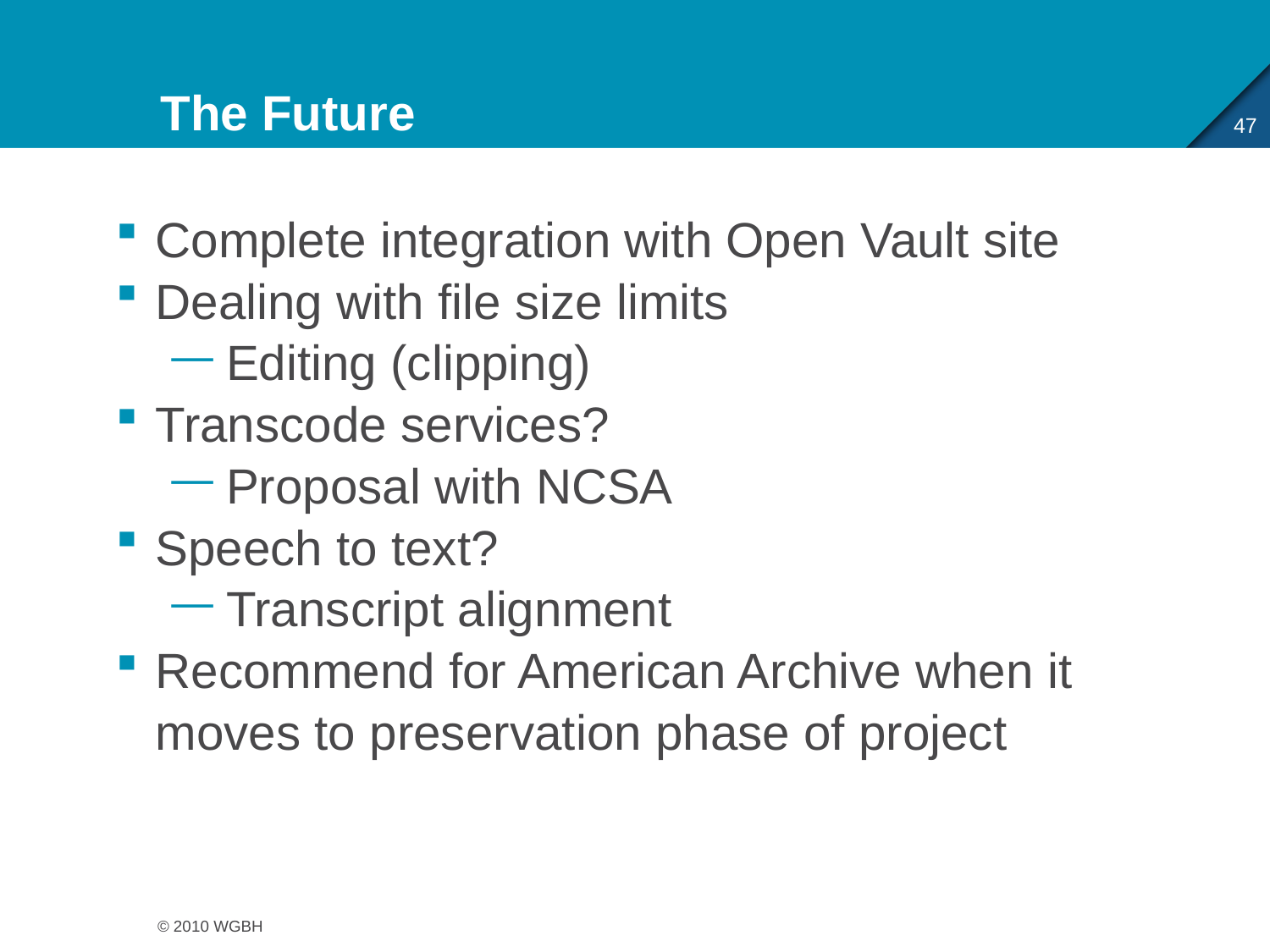

# The Future
47
Complete integration with Open Vault site
Dealing with file size limits
Editing (clipping)
Transcode services?
Proposal with NCSA
Speech to text?
Transcript alignment
Recommend for American Archive when it moves to preservation phase of project

© 2010 WGBH